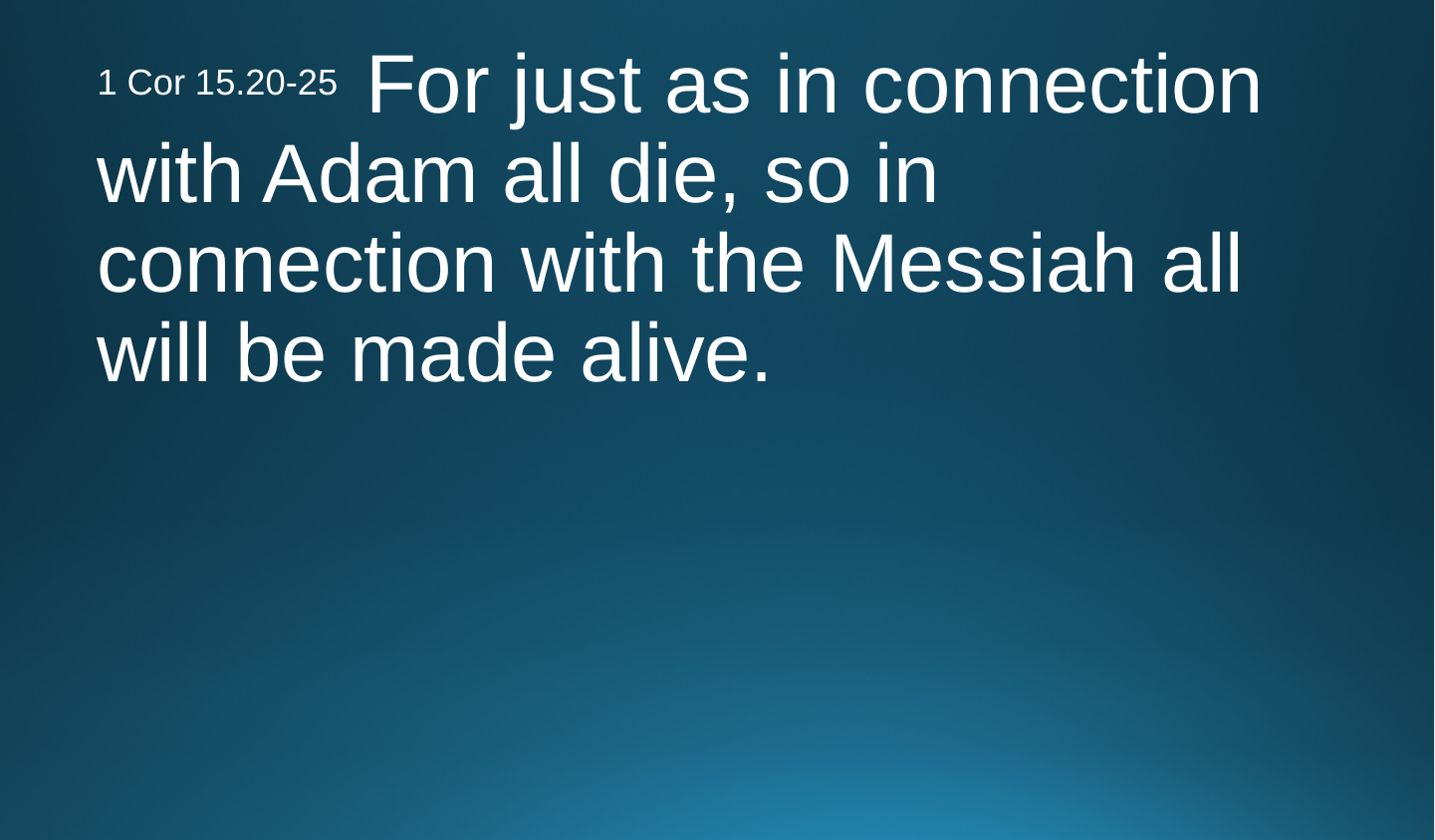

1 Cor 15.20-25  For just as in connection with Adam all die, so in connection with the Messiah all will be made alive.